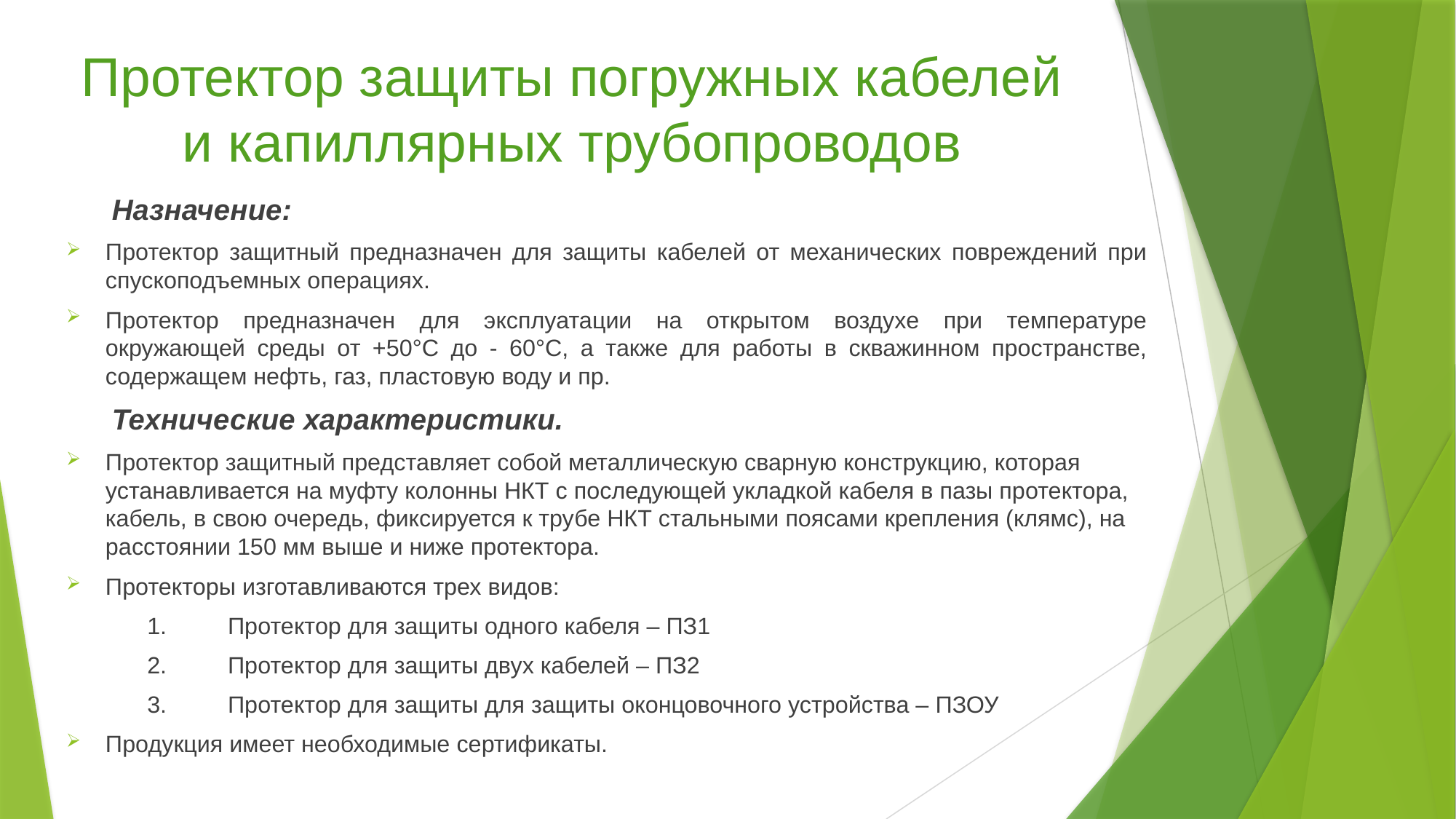

# Протектор защиты погружных кабелей и капиллярных трубопроводов

Назначение:
Протектор защитный предназначен для защиты кабелей от механических повреждений при спускоподъемных операциях.
Протектор предназначен для эксплуатации на открытом воздухе при температуре окружающей среды от +50°С до - 60°С, а также для работы в скважинном пространстве, содержащем нефть, газ, пластовую воду и пр.
Технические характеристики.
Протектор защитный представляет собой металлическую сварную конструкцию, которая устанавливается на муфту колонны НКТ с последующей укладкой кабеля в пазы протектора, кабель, в свою очередь, фиксируется к трубе НКТ стальными поясами крепления (клямс), на расстоянии 150 мм выше и ниже протектора.
Протекторы изготавливаются трех видов:
	1.	Протектор для защиты одного кабеля – ПЗ1
	2.	Протектор для защиты двух кабелей – ПЗ2
	3.	Протектор для защиты для защиты оконцовочного устройства – ПЗОУ
Продукция имеет необходимые сертификаты.